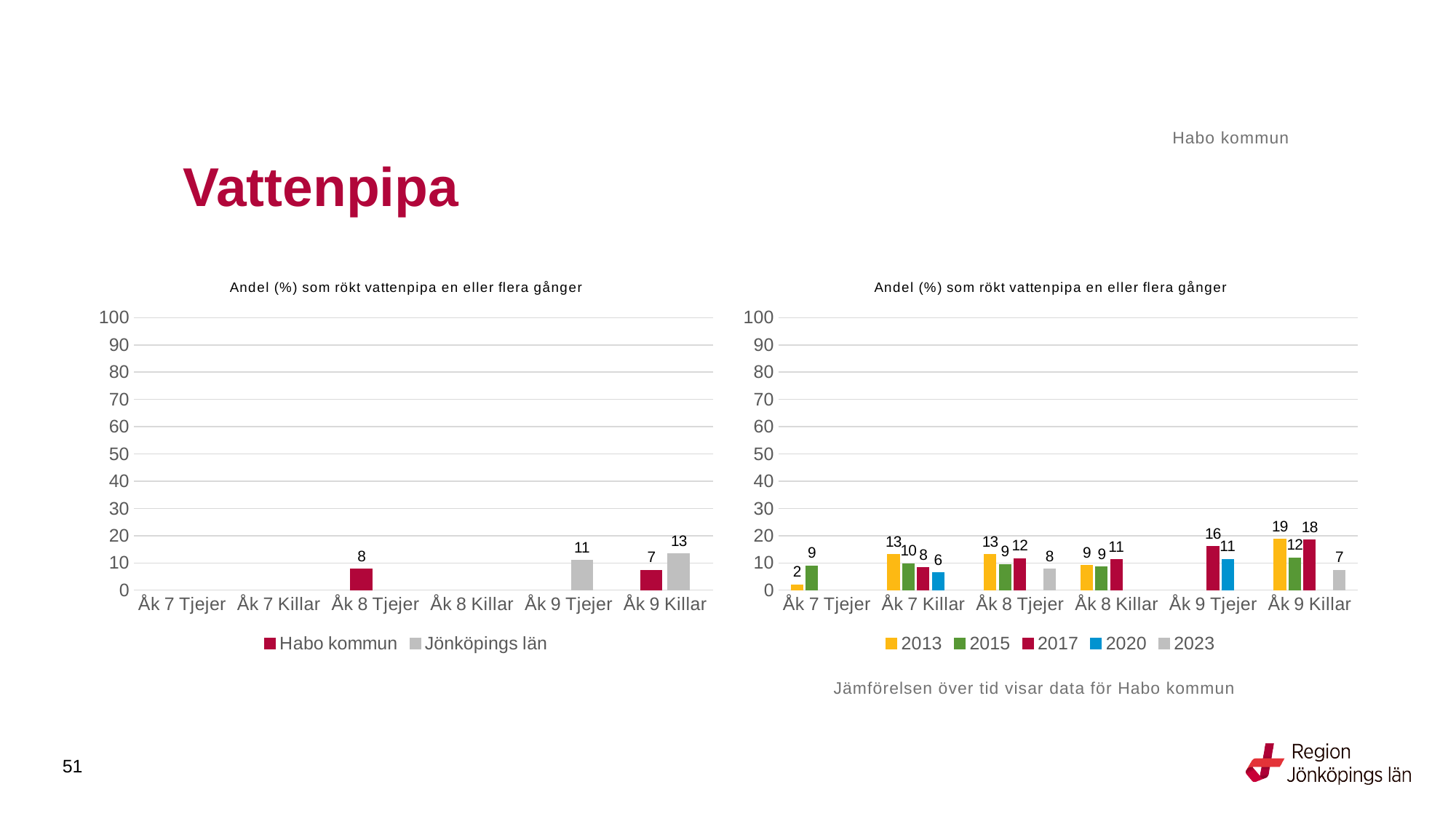

Habo kommun
# Vattenpipa

### Chart: Andel (%) som rökt vattenpipa en eller flera gånger

| Category | Habo kommun | Jönköpings län |
|---|---|---|
| Åk 7 Tjejer | None | None |
| Åk 7 Killar | None | None |
| Åk 8 Tjejer | 7.6923 | None |
| Åk 8 Killar | None | None |
| Åk 9 Tjejer | None | 10.8905 |
| Åk 9 Killar | 7.3529 | 13.2686 |

### Chart: Andel (%) som rökt vattenpipa en eller flera gånger

| Category | 2013 | 2015 | 2017 | 2020 | 2023 |
|---|---|---|---|---|---|
| Åk 7 Tjejer | 2.0 | 8.928571428571427 | None | None | None |
| Åk 7 Killar | 13.0 | 9.67741935483871 | 8.235294117647058 | 6.41025641025641 | None |
| Åk 8 Tjejer | 13.0 | 9.433962264150942 | 11.666666666666666 | None | 7.6923 |
| Åk 8 Killar | 9.0 | 8.51063829787234 | 11.25 | None | None |
| Åk 9 Tjejer | None | None | 16.0 | 11.2676 | None |
| Åk 9 Killar | 18.6441 | 11.9048 | 18.4615 | None | 7.3529 |
Jämförelsen över tid visar data för Habo kommun
51